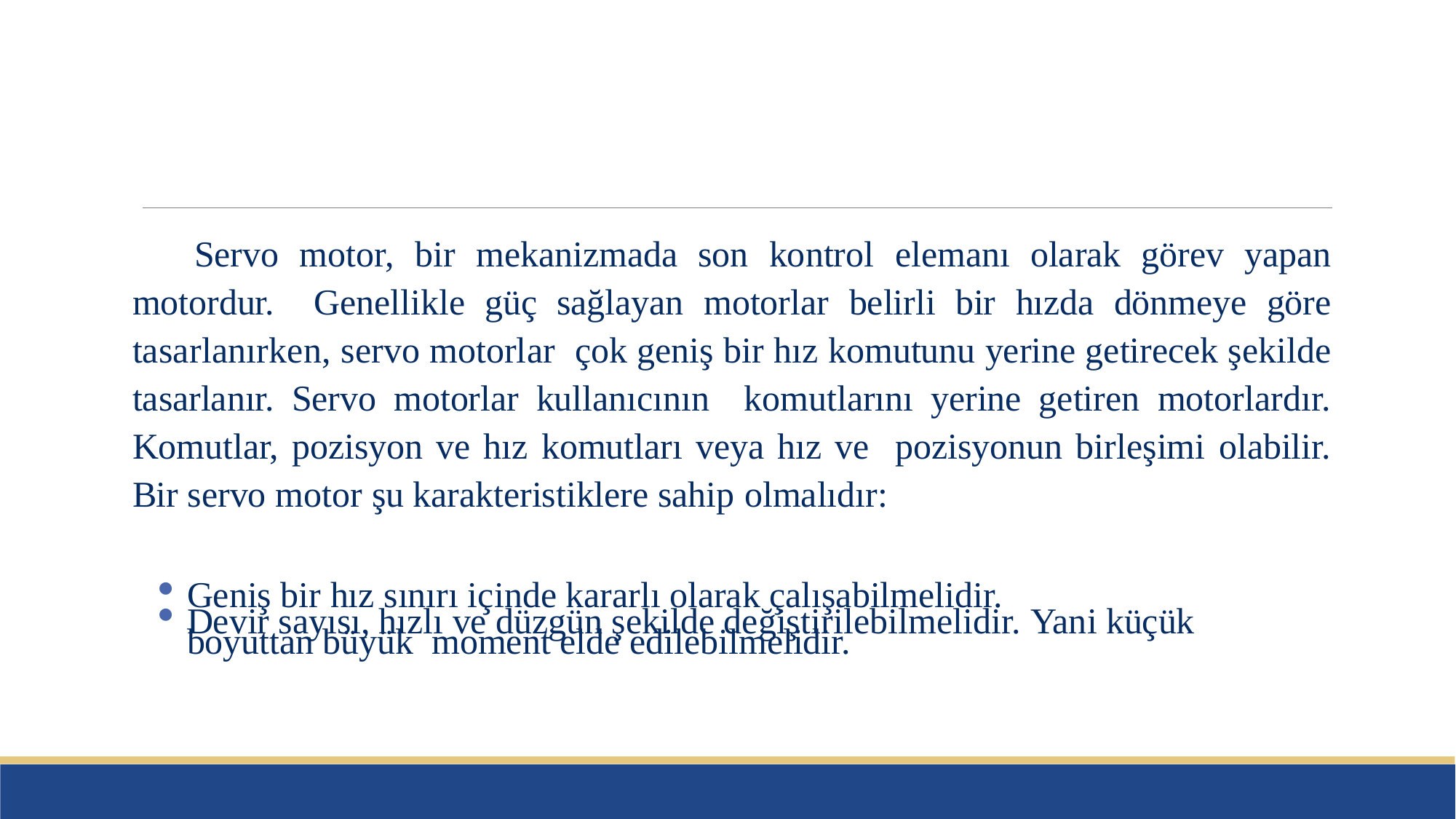

#
Servo motor, bir mekanizmada son kontrol elemanı olarak görev yapan motordur.  Genellikle güç sağlayan motorlar belirli bir hızda dönmeye göre tasarlanırken, servo motorlar  çok geniş bir hız komutunu yerine getirecek şekilde tasarlanır. Servo motorlar kullanıcının  komutlarını yerine getiren motorlardır. Komutlar, pozisyon ve hız komutları veya hız ve  pozisyonun birleşimi olabilir. Bir servo motor şu karakteristiklere sahip olmalıdır:

Geniş bir hız sınırı içinde kararlı olarak çalışabilmelidir.
Devir sayısı, hızlı ve düzgün şekilde değiştirilebilmelidir. Yani küçük boyuttan büyük  moment elde edilebilmelidir.